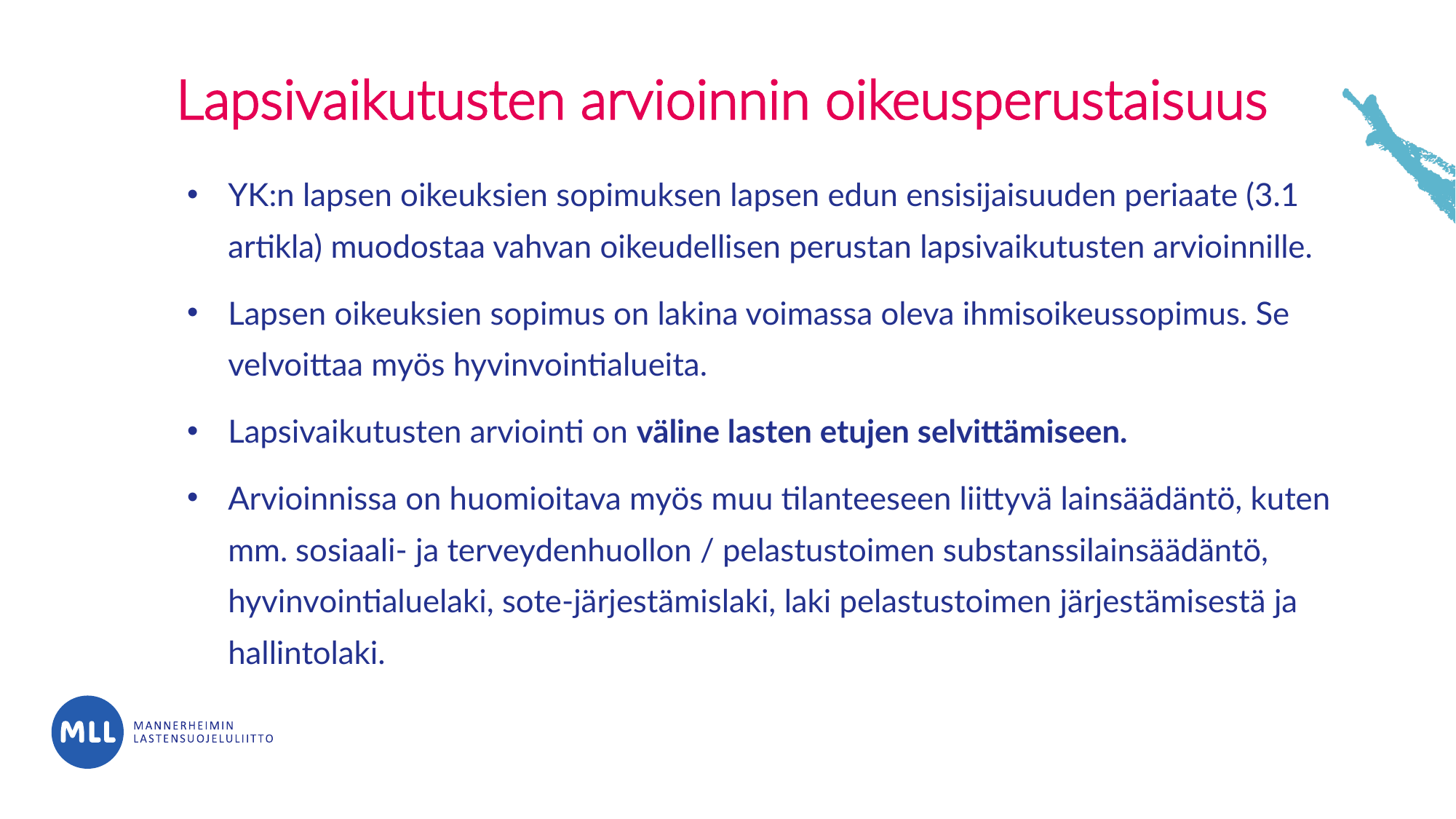

# Lapsivaikutusten arvioinnin oikeusperustaisuus
YK:n lapsen oikeuksien sopimuksen lapsen edun ensisijaisuuden periaate (3.1 artikla) muodostaa vahvan oikeudellisen perustan lapsivaikutusten arvioinnille.
Lapsen oikeuksien sopimus on lakina voimassa oleva ihmisoikeussopimus. Se velvoittaa myös hyvinvointialueita.
Lapsivaikutusten arviointi on väline lasten etujen selvittämiseen.
Arvioinnissa on huomioitava myös muu tilanteeseen liittyvä lainsäädäntö, kuten mm. sosiaali- ja terveydenhuollon / pelastustoimen substanssilainsäädäntö, hyvinvointialuelaki, sote-järjestämislaki, laki pelastustoimen järjestämisestä ja hallintolaki.